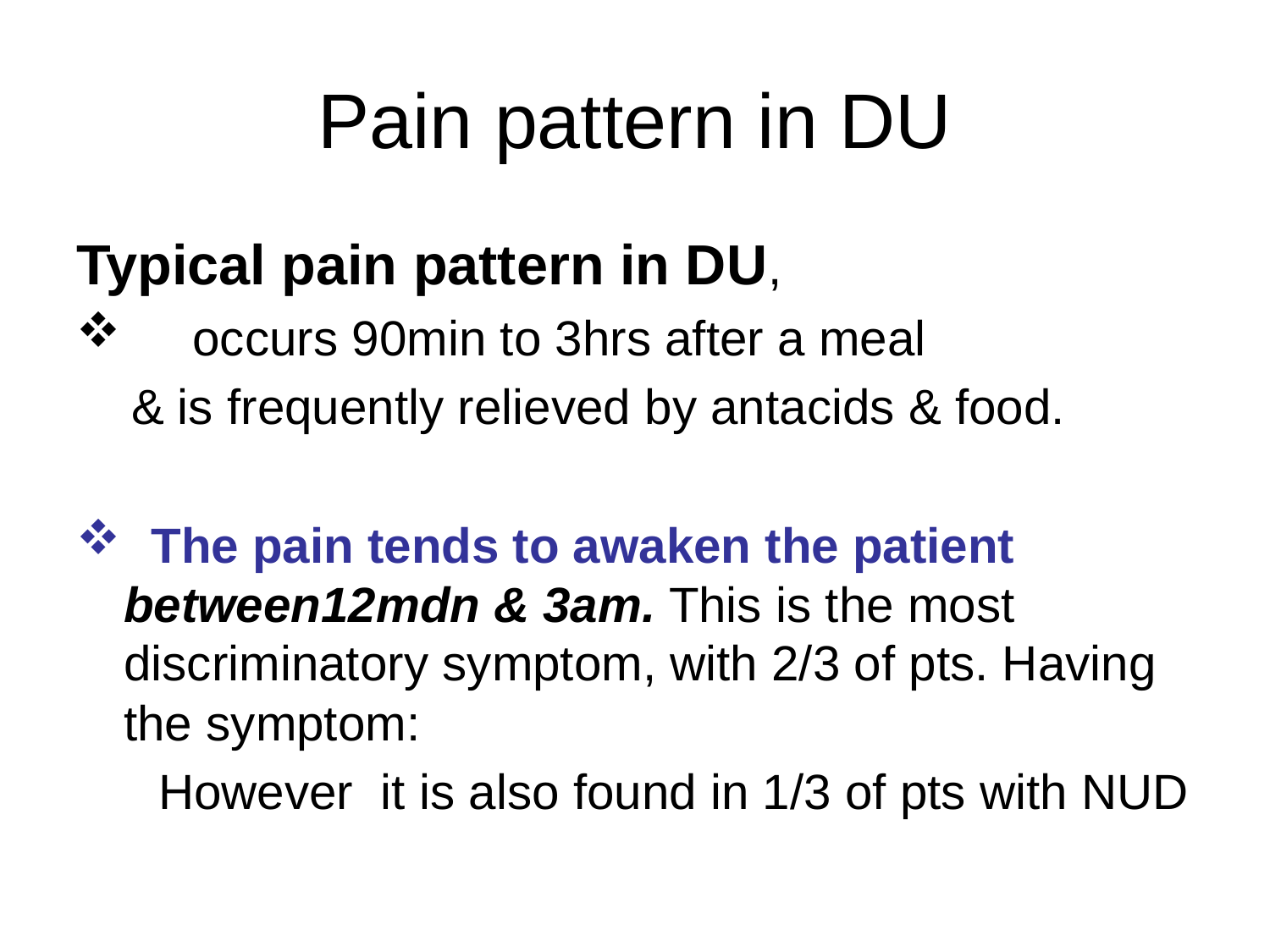

# Pain pattern in DU
Typical pain pattern in DU,
     occurs 90min to 3hrs after a meal
    & is frequently relieved by antacids & food.

  The pain tends to awaken the patient between12mdn & 3am. This is the most discriminatory symptom, with 2/3 of pts. Having the symptom:
      However  it is also found in 1/3 of pts with NUD